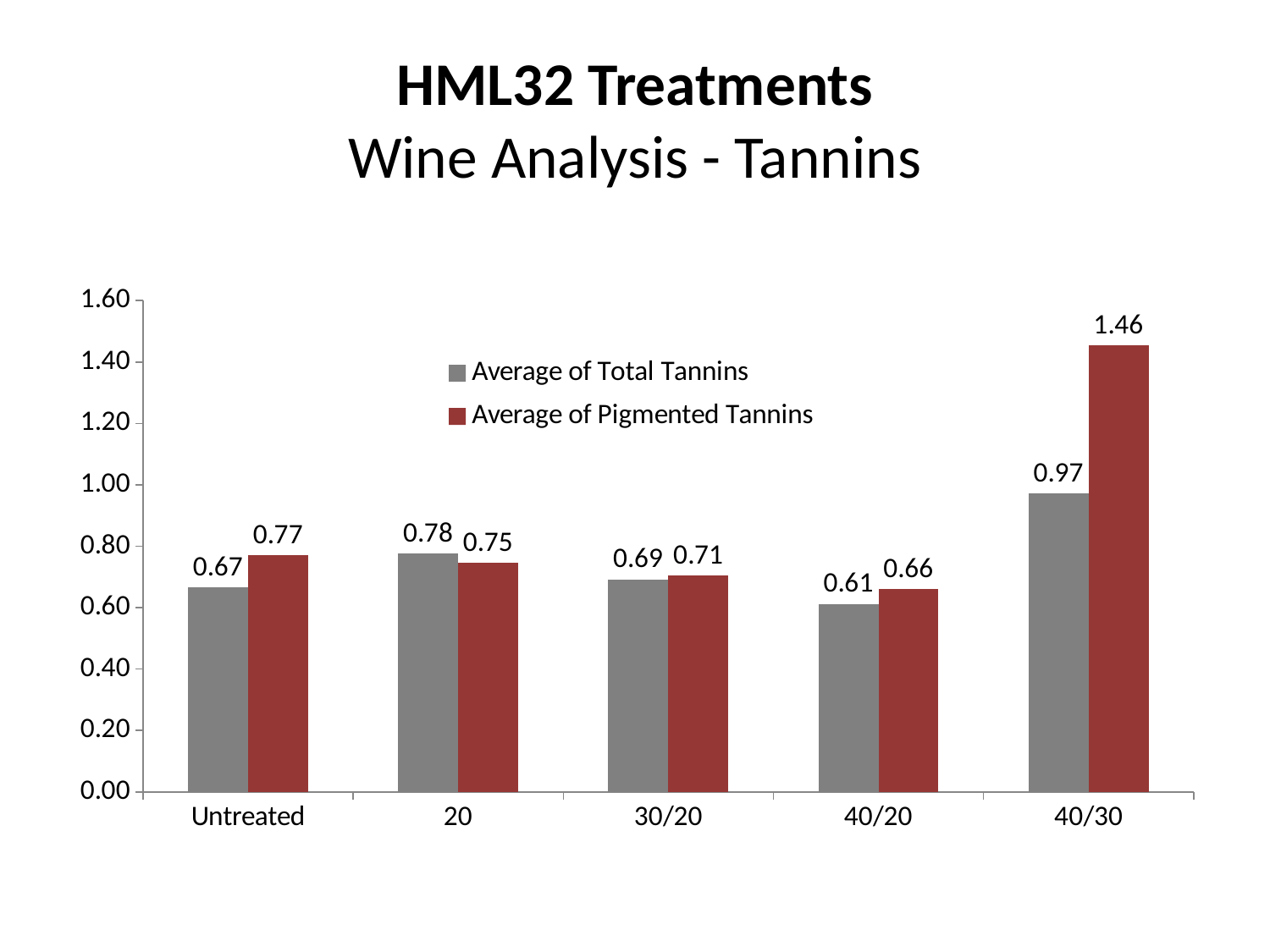

# HML32 Treatments Wine Analysis - Tannins

### Chart

| Category | Average of Total Tannins | Average of Pigmented Tannins |
|---|---|---|
| Untreated | 0.66525 | 0.77 |
| 20 | 0.77685 | 0.745 |
| 30/20 | 0.6925 | 0.705 |
| 40/20 | 0.6117 | 0.66 |
| 40/30 | 0.9718500000000001 | 1.455 |